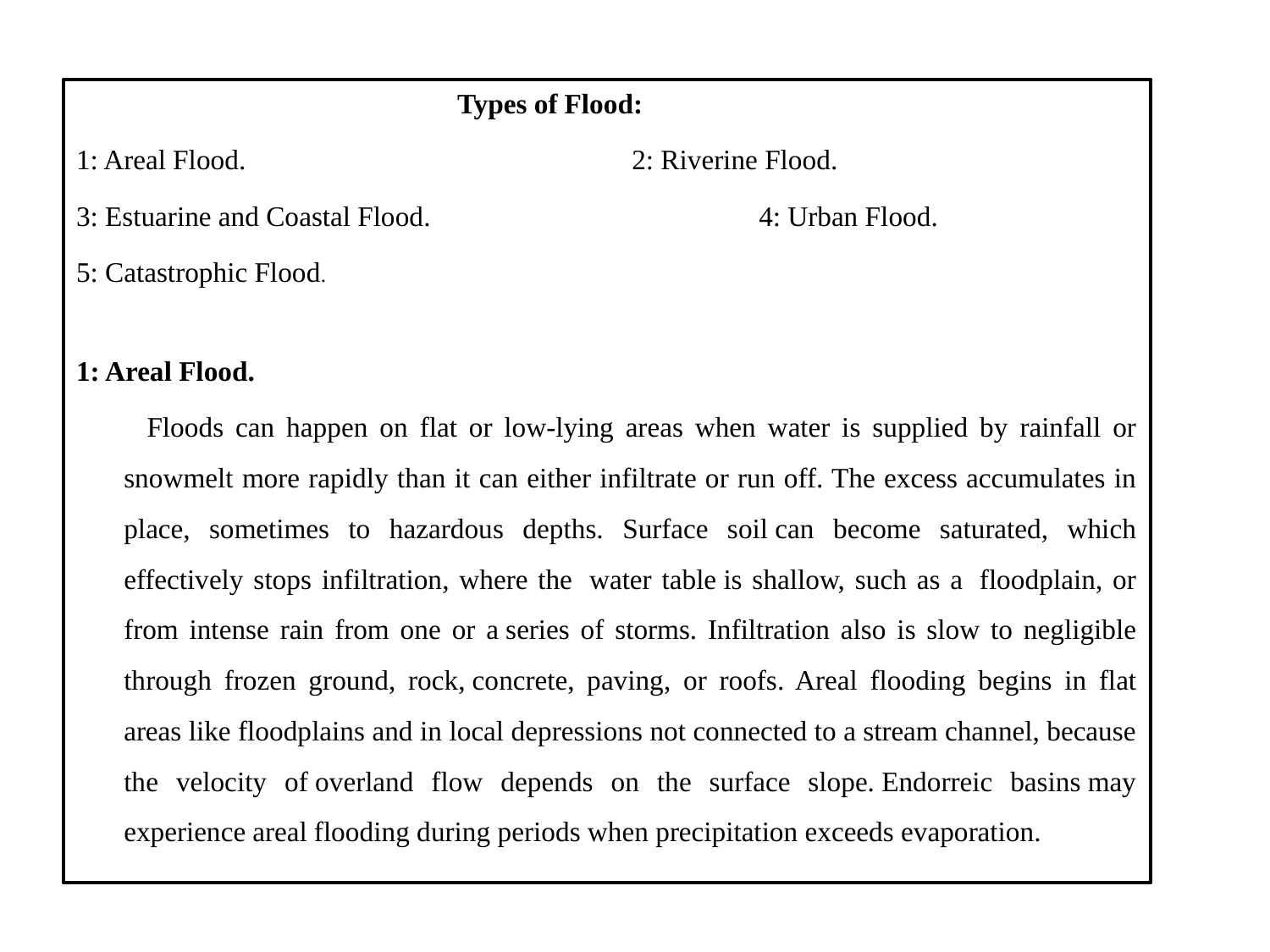

Types of Flood:
1: Areal Flood.				2: Riverine Flood.
3: Estuarine and Coastal Flood.			4: Urban Flood.
5: Catastrophic Flood.

1: Areal Flood.
      Floods can happen on flat or low-lying areas when water is supplied by rainfall or snowmelt more rapidly than it can either infiltrate or run off. The excess accumulates in place, sometimes to hazardous depths. Surface soil can become saturated, which effectively stops infiltration, where the  water table is shallow, such as a  floodplain, or from intense rain from one or a series of storms. Infiltration also is slow to negligible through frozen ground, rock, concrete, paving, or roofs. Areal flooding begins in flat areas like floodplains and in local depressions not connected to a stream channel, because the velocity of overland flow depends on the surface slope. Endorreic basins may experience areal flooding during periods when precipitation exceeds evaporation.